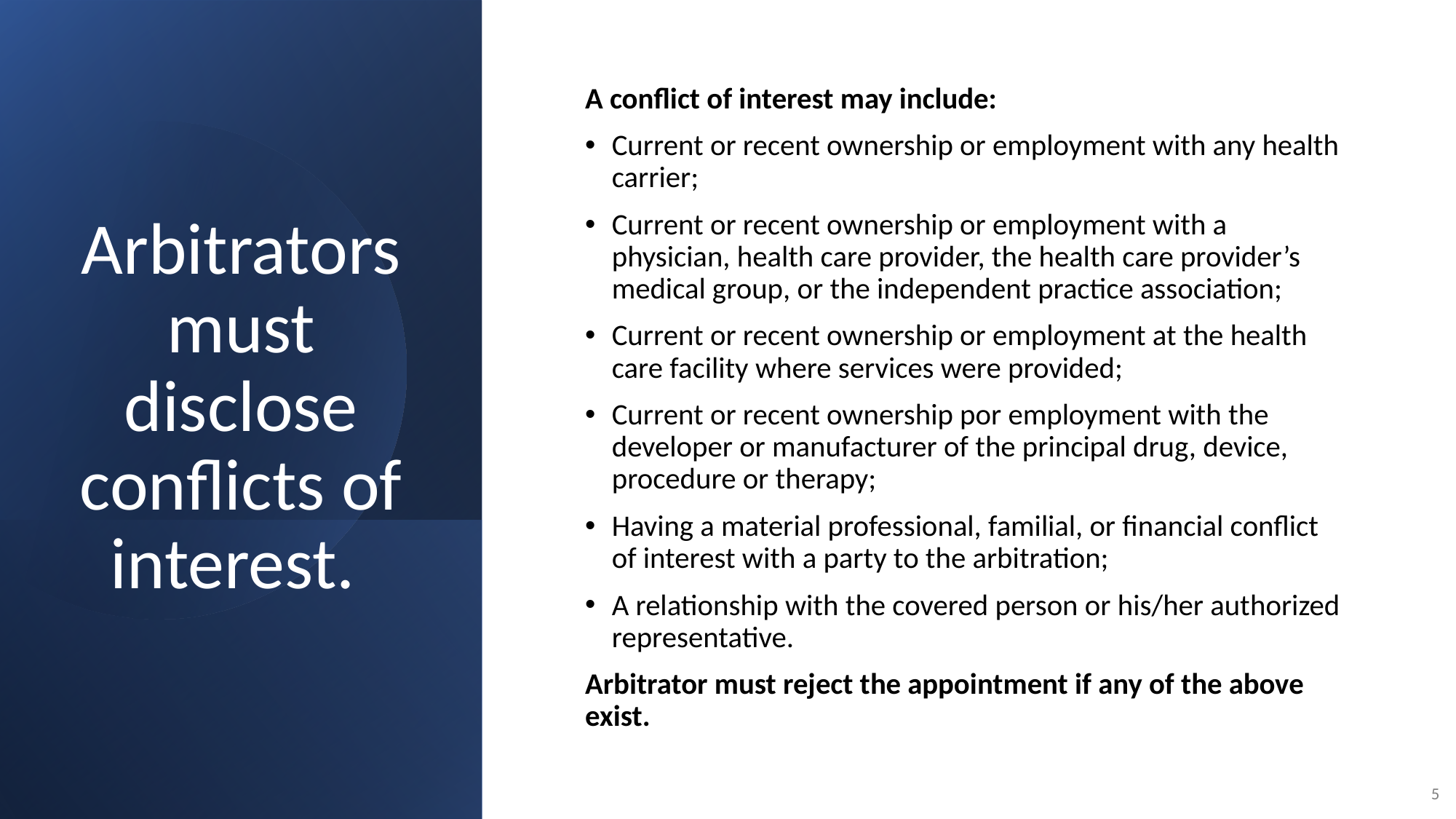

# Arbitrators must disclose conflicts of interest.
A conflict of interest may include:
Current or recent ownership or employment with any health carrier;
Current or recent ownership or employment with a physician, health care provider, the health care provider’s medical group, or the independent practice association;
Current or recent ownership or employment at the health care facility where services were provided;
Current or recent ownership por employment with the developer or manufacturer of the principal drug, device, procedure or therapy;
Having a material professional, familial, or financial conflict of interest with a party to the arbitration;
A relationship with the covered person or his/her authorized representative.
Arbitrator must reject the appointment if any of the above exist.

5